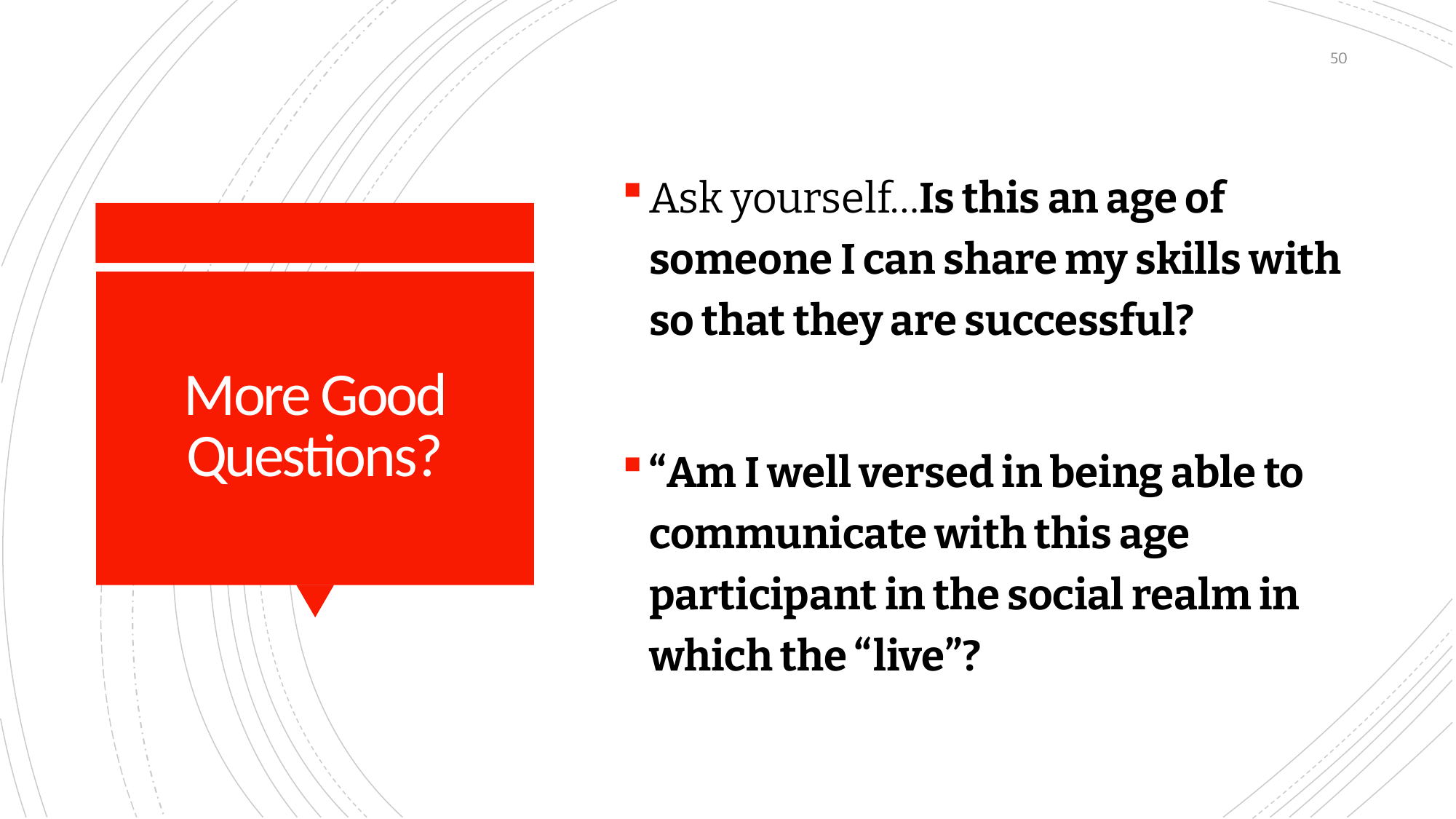

50

Ask yourself…Is this an age of someone I can share my skills with so that they are successful?

“Am I well versed in being able to communicate with this age participant in the social realm in which the “live”?

# More Good Questions?